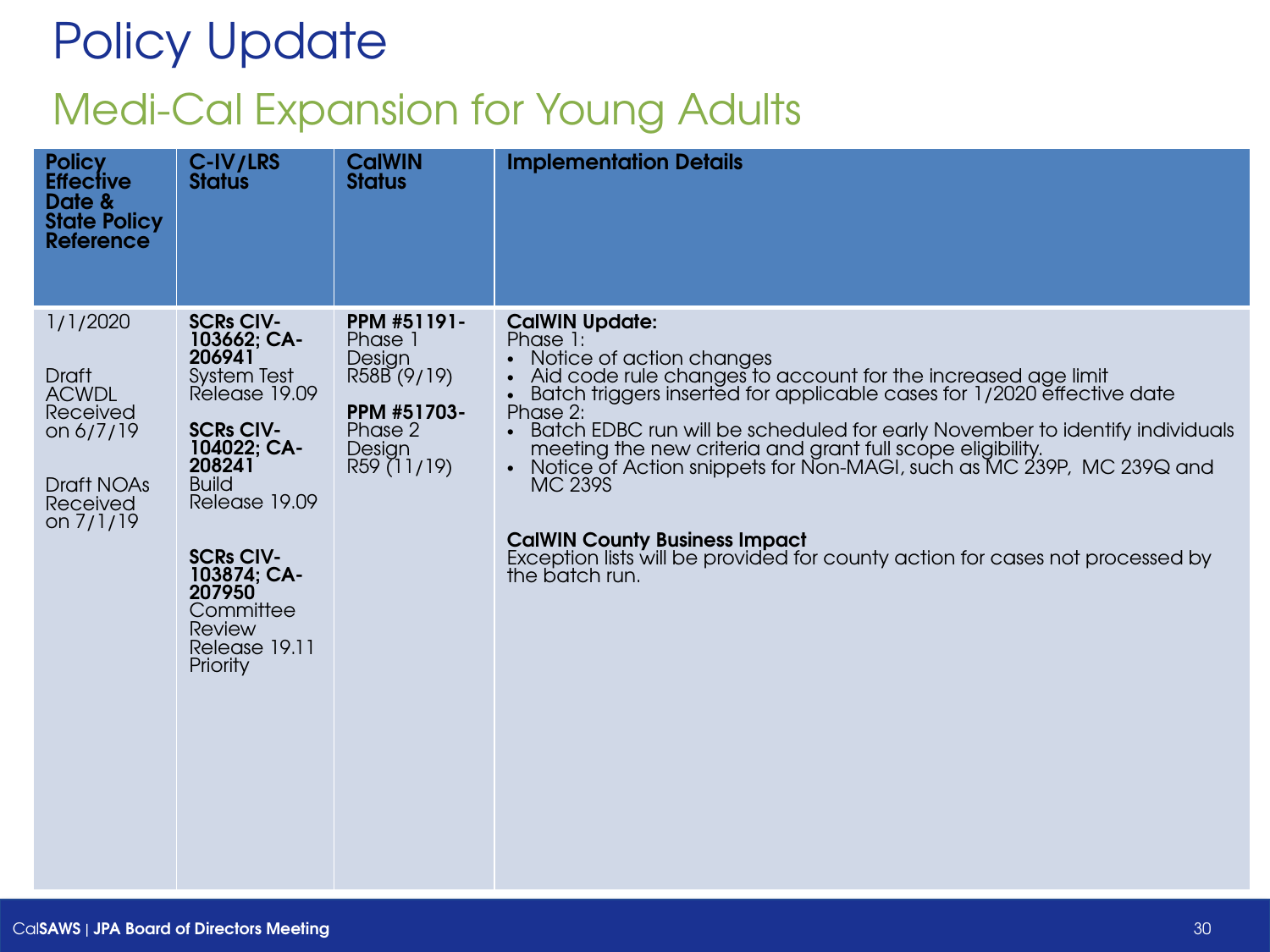

# Policy Update
Medi-Cal Expansion for Young Adults
| Policy Effective Date & State Policy Reference | C-IV/LRS Status | CalWIN Status | Implementation Details |
| --- | --- | --- | --- |
| 1/1/2020 Draft ACWDL Received on 6/7/19 Draft NOAs Received on 7/1/19 | SCRs CIV-103662; CA-206941 System Test Release 19.09 SCRs CIV-104022; CA-208241 Build Release 19.09 SCRs CIV-103874; CA-207950 Committee Review Release 19.11 Priority | PPM #51191- Phase 1 Design R58B (9/19) PPM #51703- Phase 2 Design R59 (11/19) | CalWIN Update: Phase 1: Notice of action changes Aid code rule changes to account for the increased age limit Batch triggers inserted for applicable cases for 1/2020 effective date  Phase 2: Batch EDBC run will be scheduled for early November to identify individuals meeting the new criteria and grant full scope eligibility.  Notice of Action snippets for Non-MAGI, such as MC 239P,  MC 239Q and MC 239S  CalWIN County Business Impact Exception lists will be provided for county action for cases not processed by the batch run. |